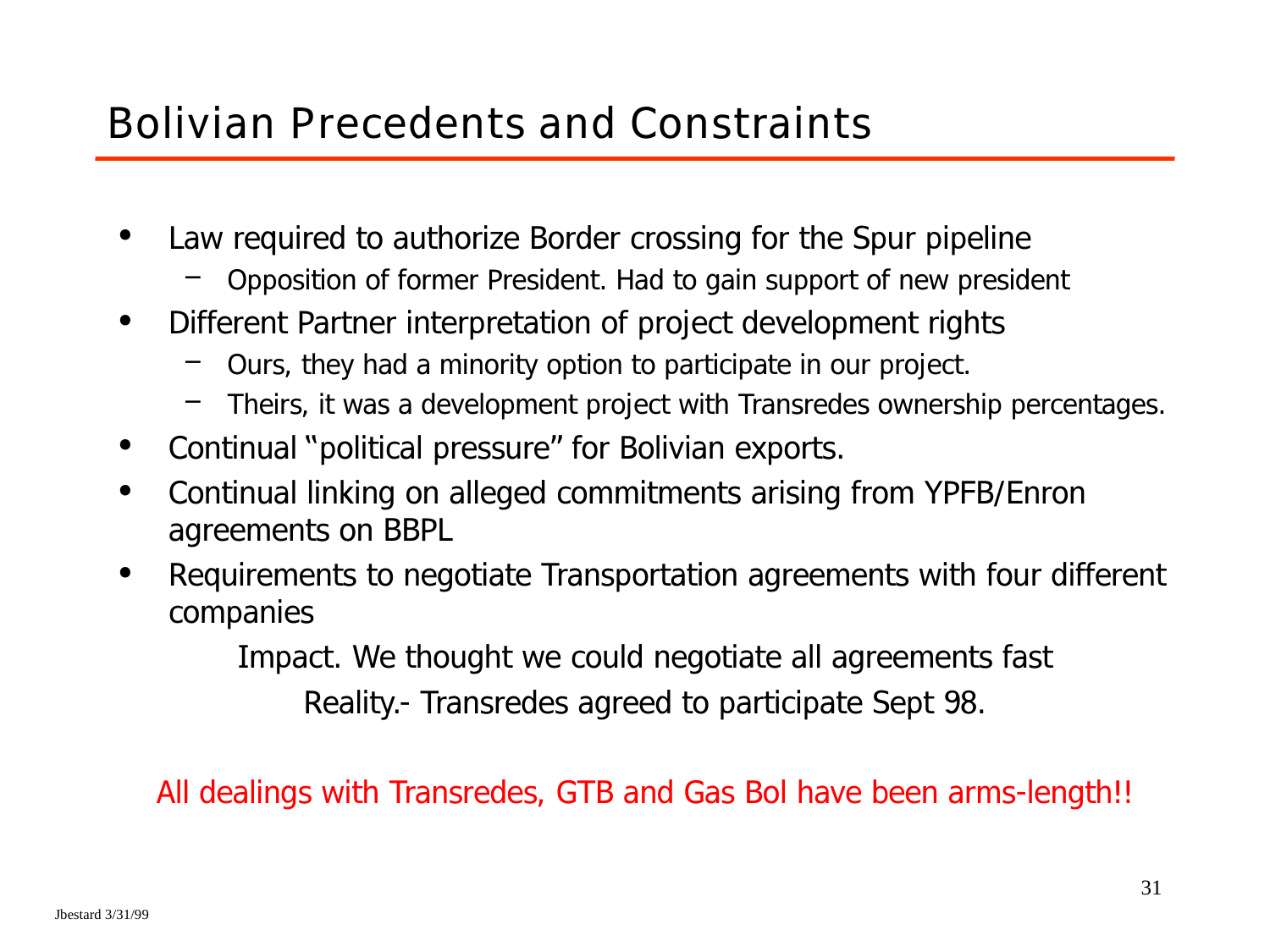

# Bolivian Precedents and Constraints
Law required to authorize Border crossing for the Spur pipeline
Opposition of former President. Had to gain support of new president
Different Partner interpretation of project development rights
Ours, they had a minority option to participate in our project.
Theirs, it was a development project with Transredes ownership percentages.
Continual “political pressure” for Bolivian exports.
Continual linking on alleged commitments arising from YPFB/Enron agreements on BBPL
Requirements to negotiate Transportation agreements with four different companies
Impact. We thought we could negotiate all agreements fast
Reality.- Transredes agreed to participate Sept 98.

All dealings with Transredes, GTB and Gas Bol have been arms-length!!
31